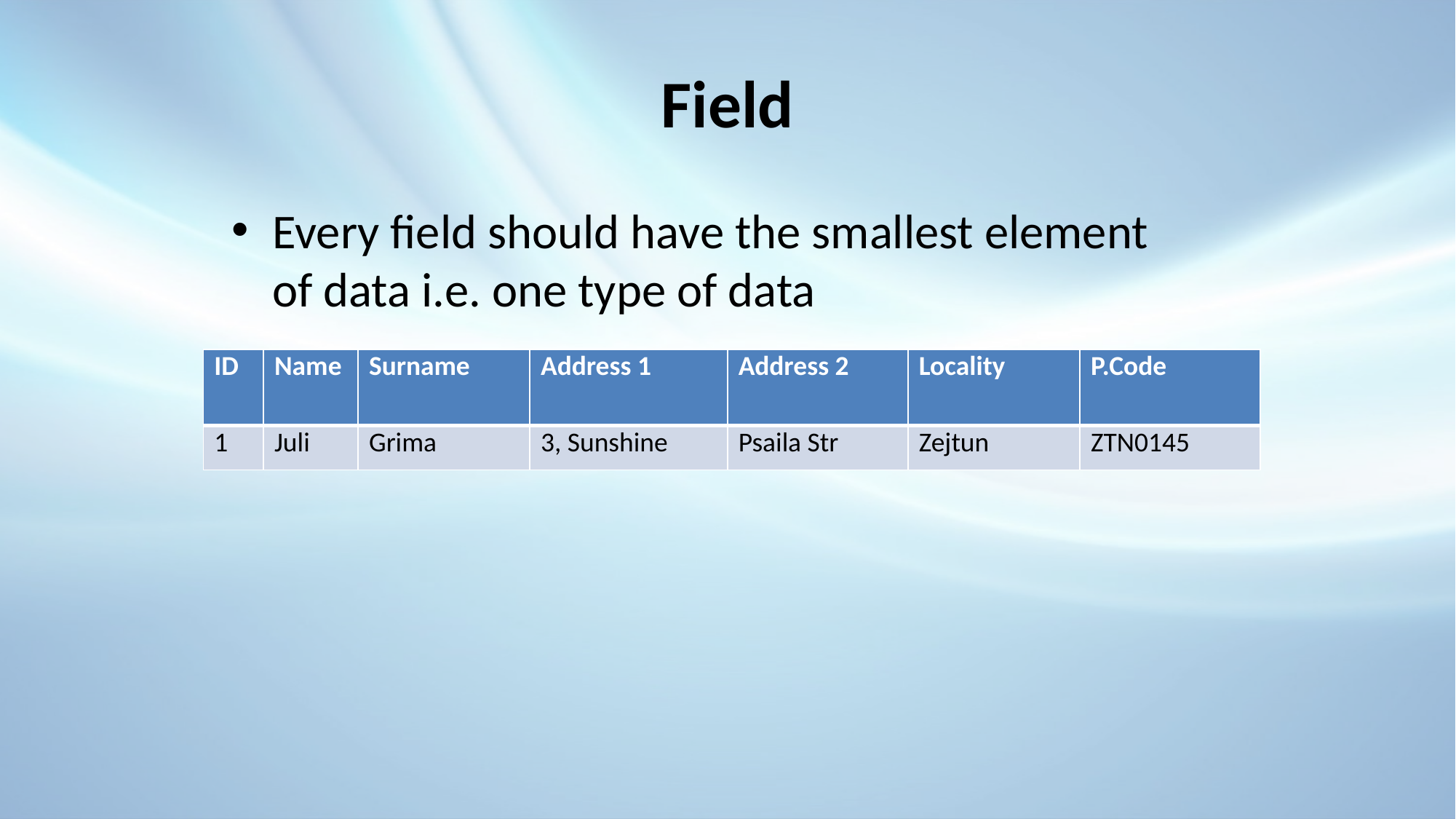

# Field
Every field should have the smallest element of data i.e. one type of data
| ID | Name | Surname | Address 1 | Address 2 | Locality | P.Code |
| --- | --- | --- | --- | --- | --- | --- |
| 1 | Juli | Grima | 3, Sunshine | Psaila Str | Zejtun | ZTN0145 |